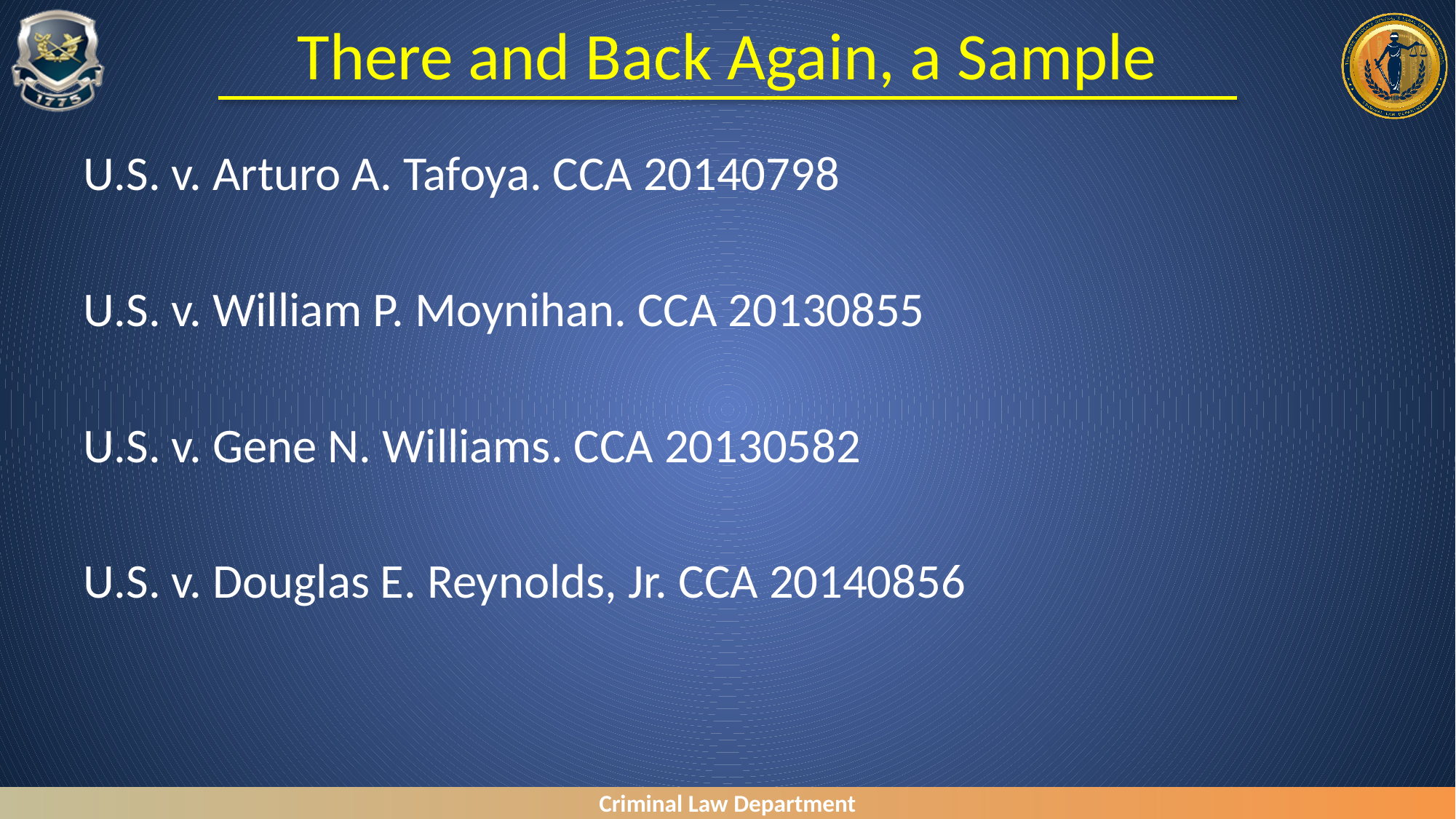

# There and Back Again, a Sample
U.S. v. Arturo A. Tafoya. CCA 20140798

U.S. v. William P. Moynihan. CCA 20130855

U.S. v. Gene N. Williams. CCA 20130582

U.S. v. Douglas E. Reynolds, Jr. CCA 20140856
Criminal Law Department